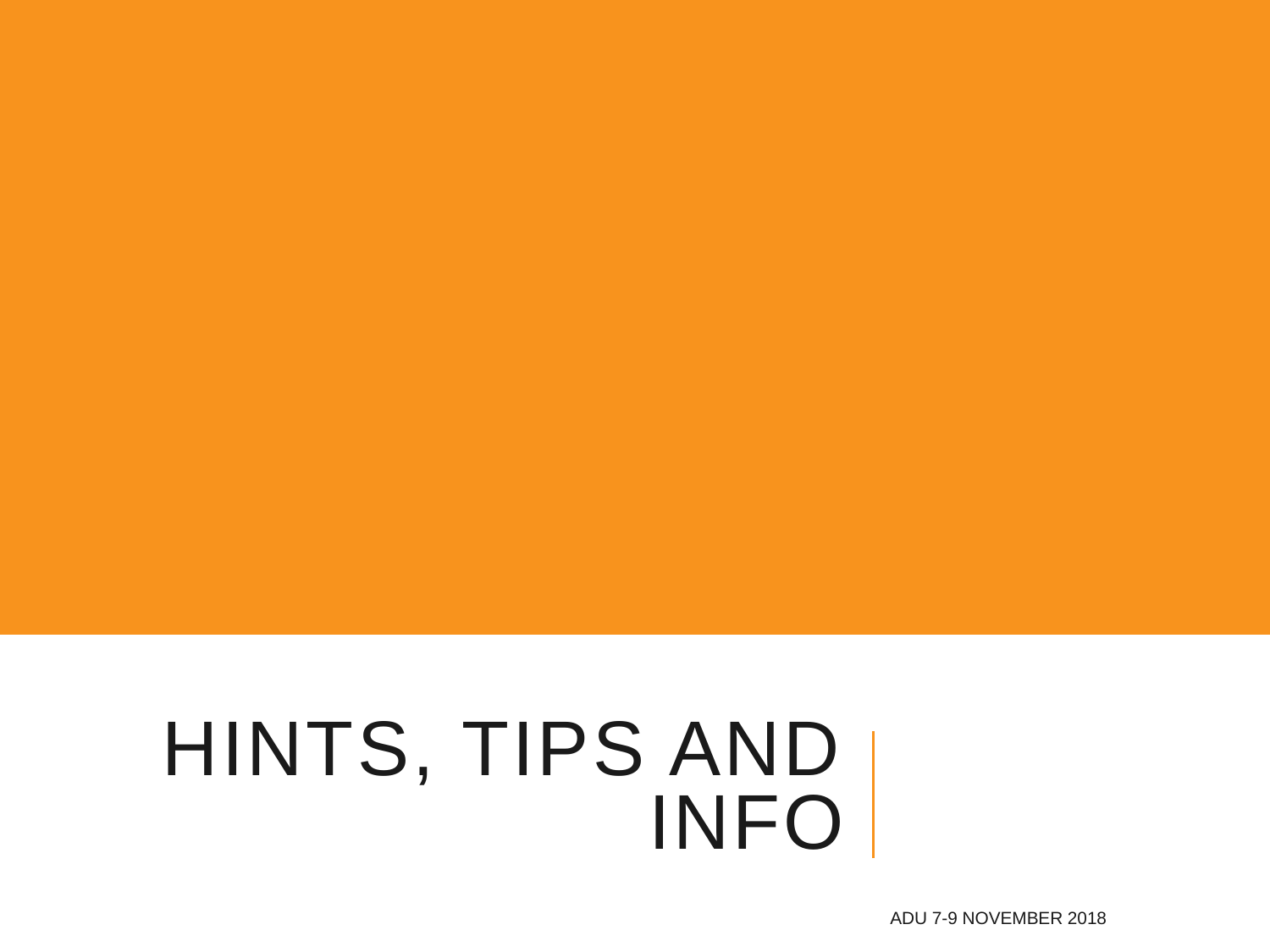

# Hints, tips and info

ADU 7-9 November 2018